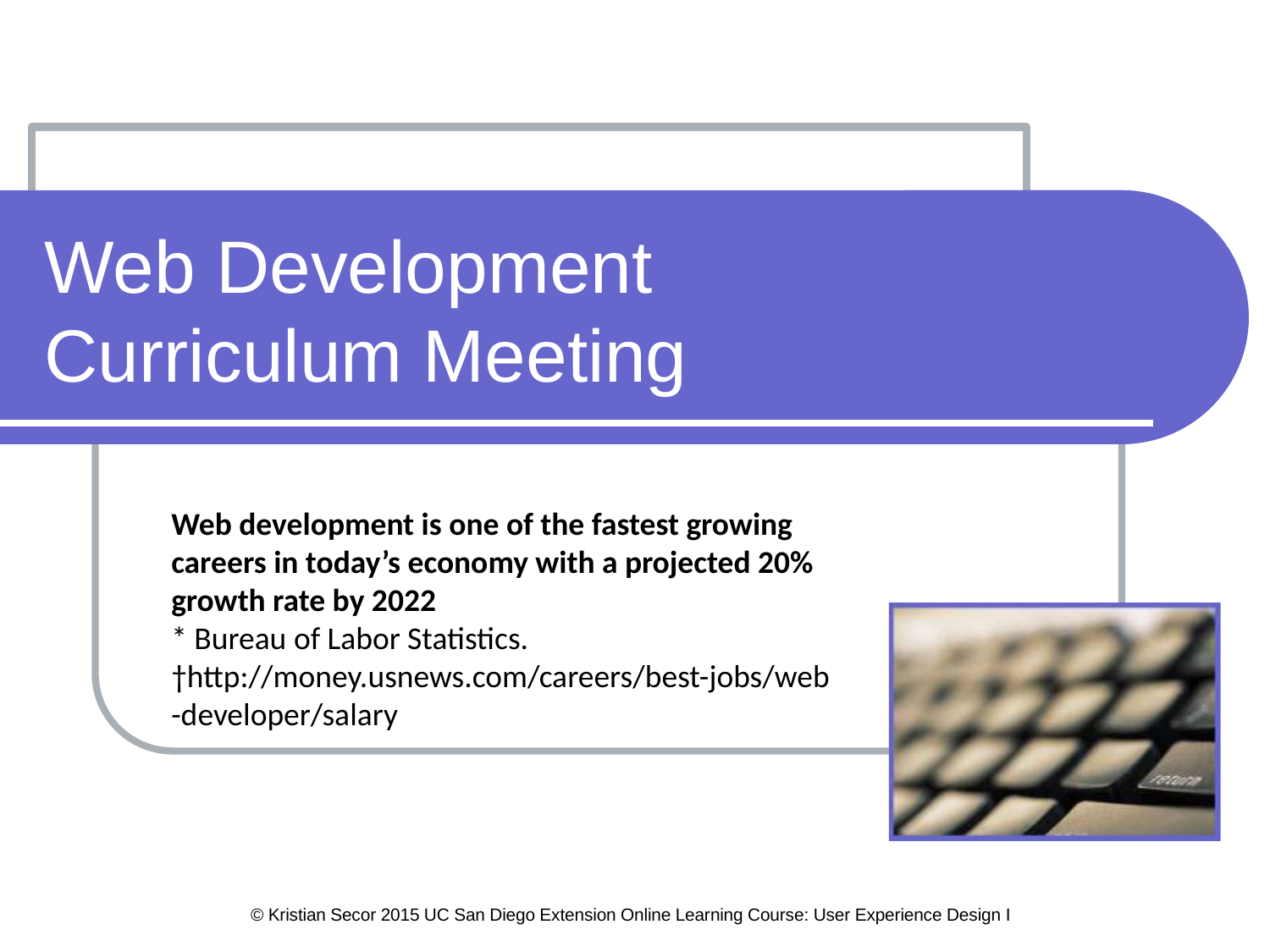

# Web Development Curriculum Meeting

Web development is one of the fastest growing careers in today’s economy with a projected 20% growth rate by 2022
* Bureau of Labor Statistics. †http://money.usnews.com/careers/best-jobs/web-developer/salary

© Kristian Secor 2015 UC San Diego Extension Online Learning Course: User Experience Design I